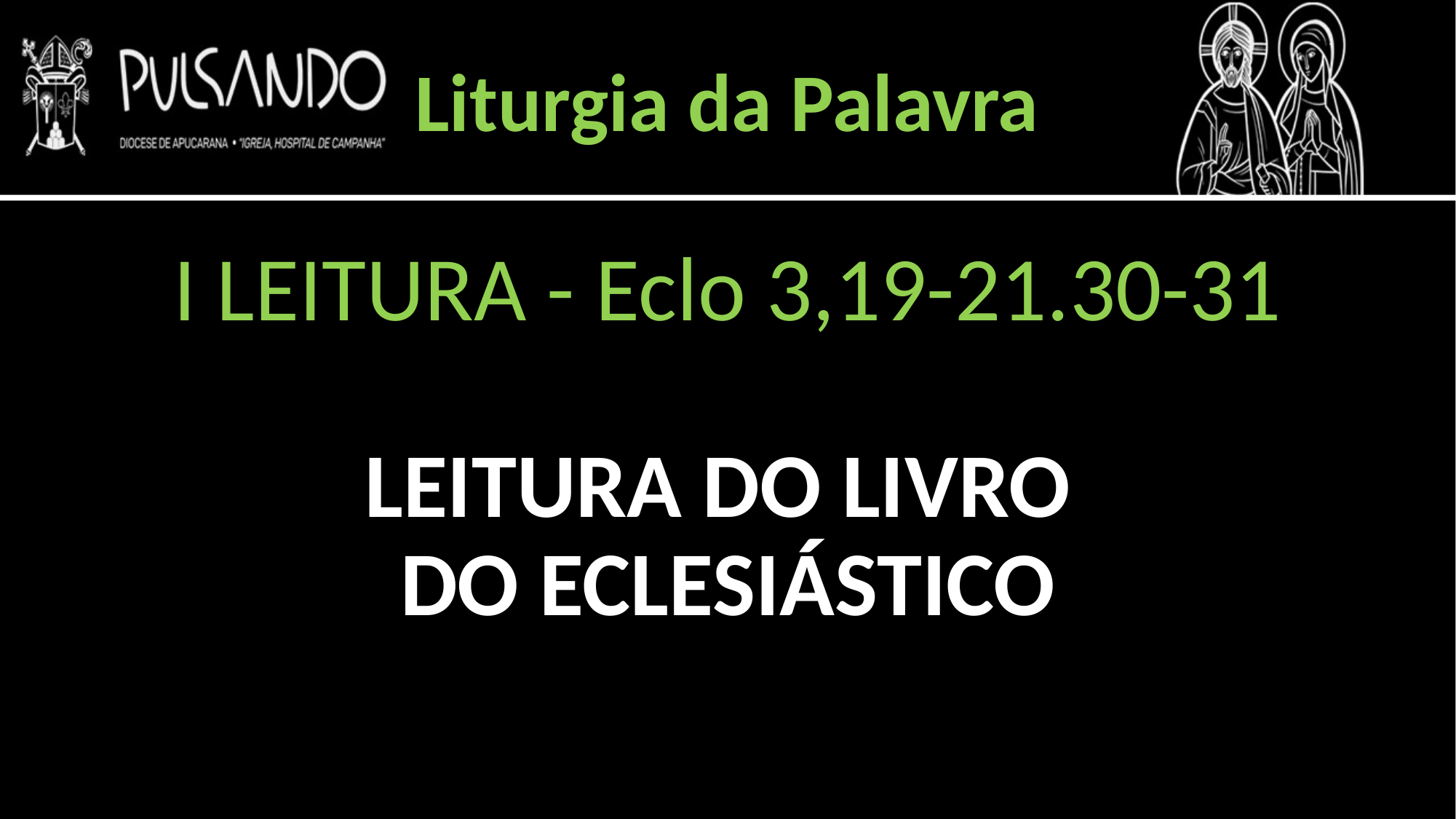

Liturgia da Palavra

I LEITURA - Eclo 3,19-21.30-31

LEITURA DO LIVRO
DO ECLESIÁSTICO